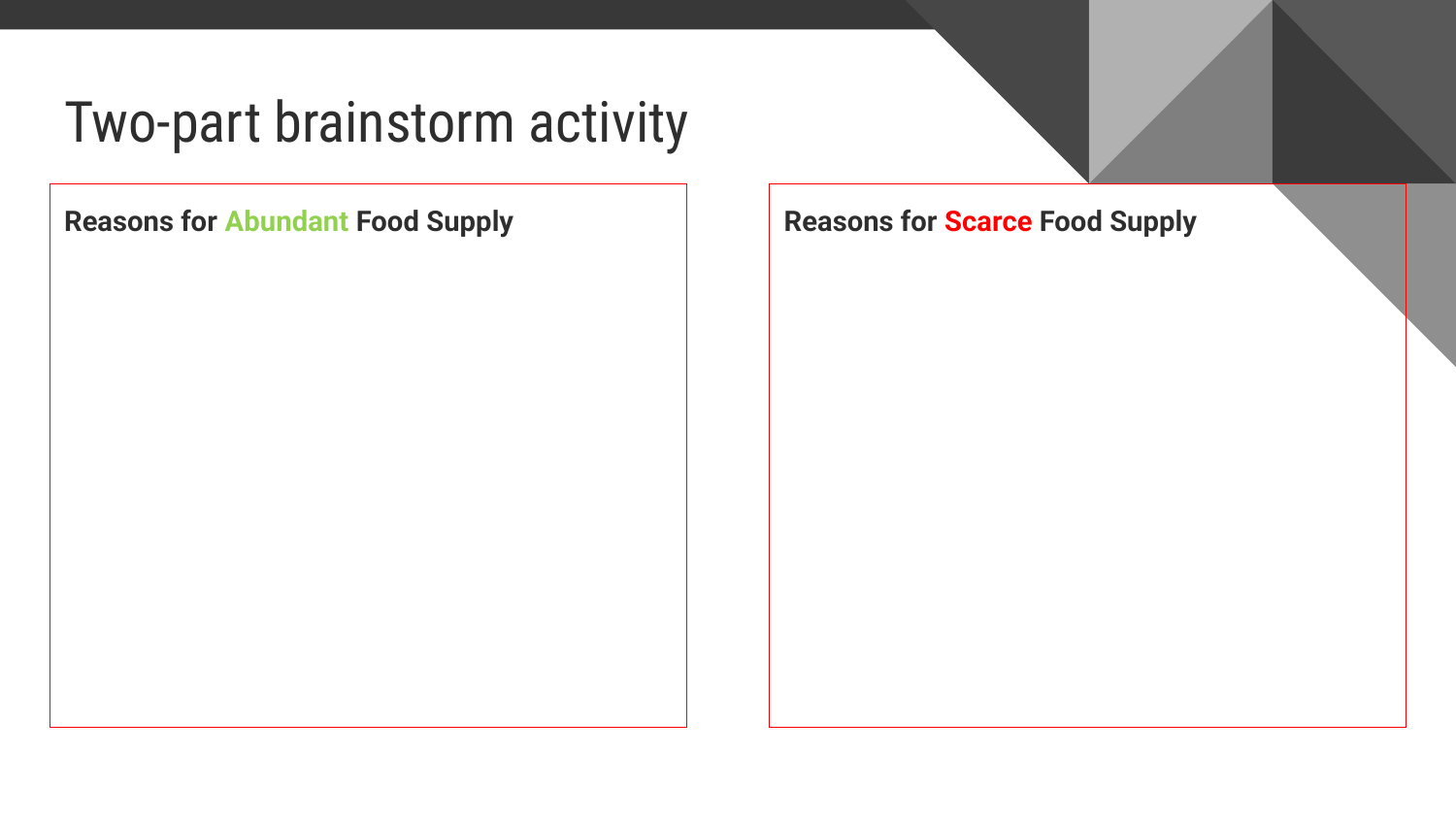

# Two-part brainstorm activity
Reasons for Abundant Food Supply
Reasons for Scarce Food Supply